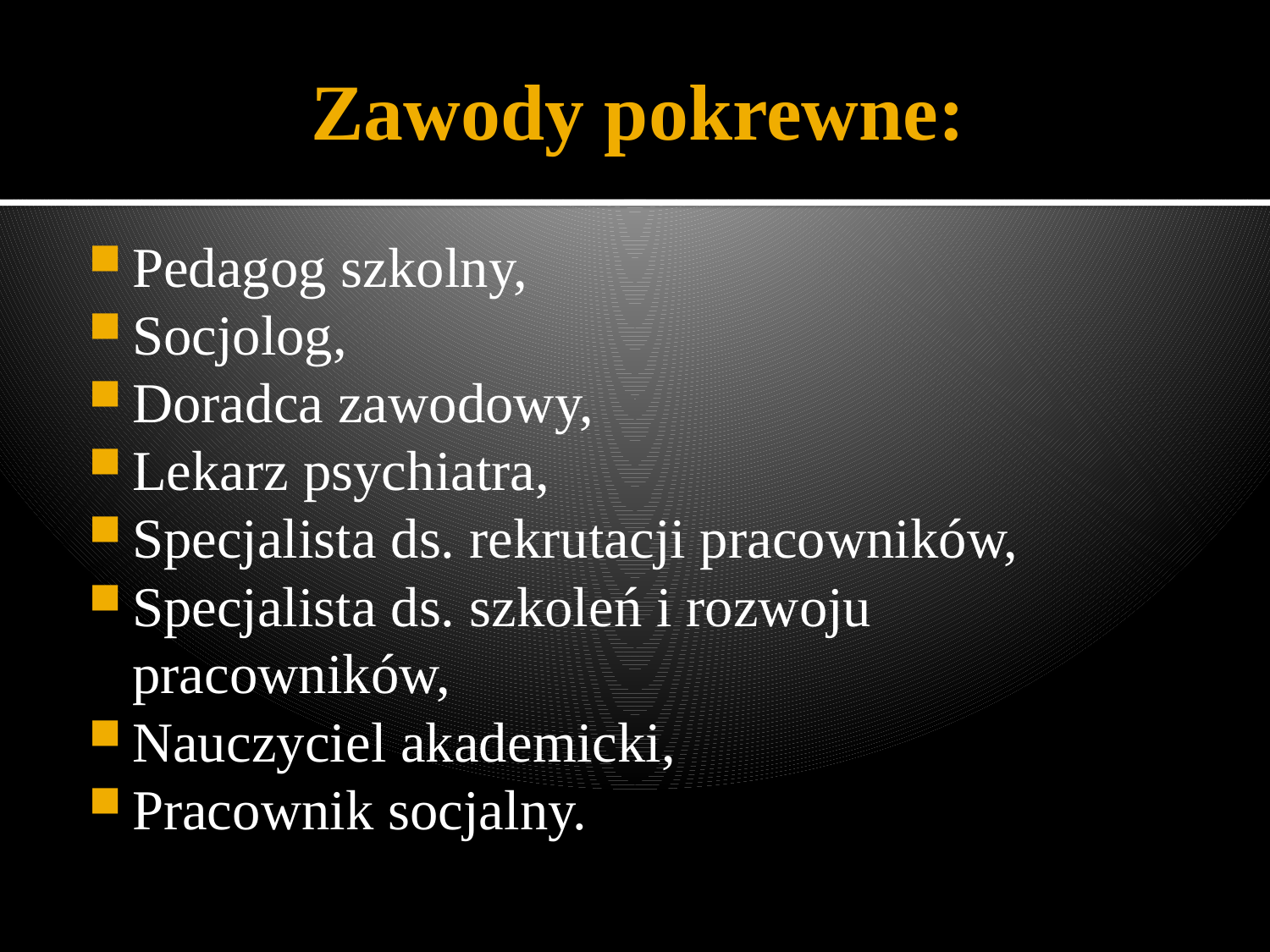

# Zawody pokrewne:
Pedagog szkolny,
Socjolog,
Doradca zawodowy,
Lekarz psychiatra,
Specjalista ds. rekrutacji pracowników,
Specjalista ds. szkoleń i rozwoju pracowników,
Nauczyciel akademicki,
Pracownik socjalny.